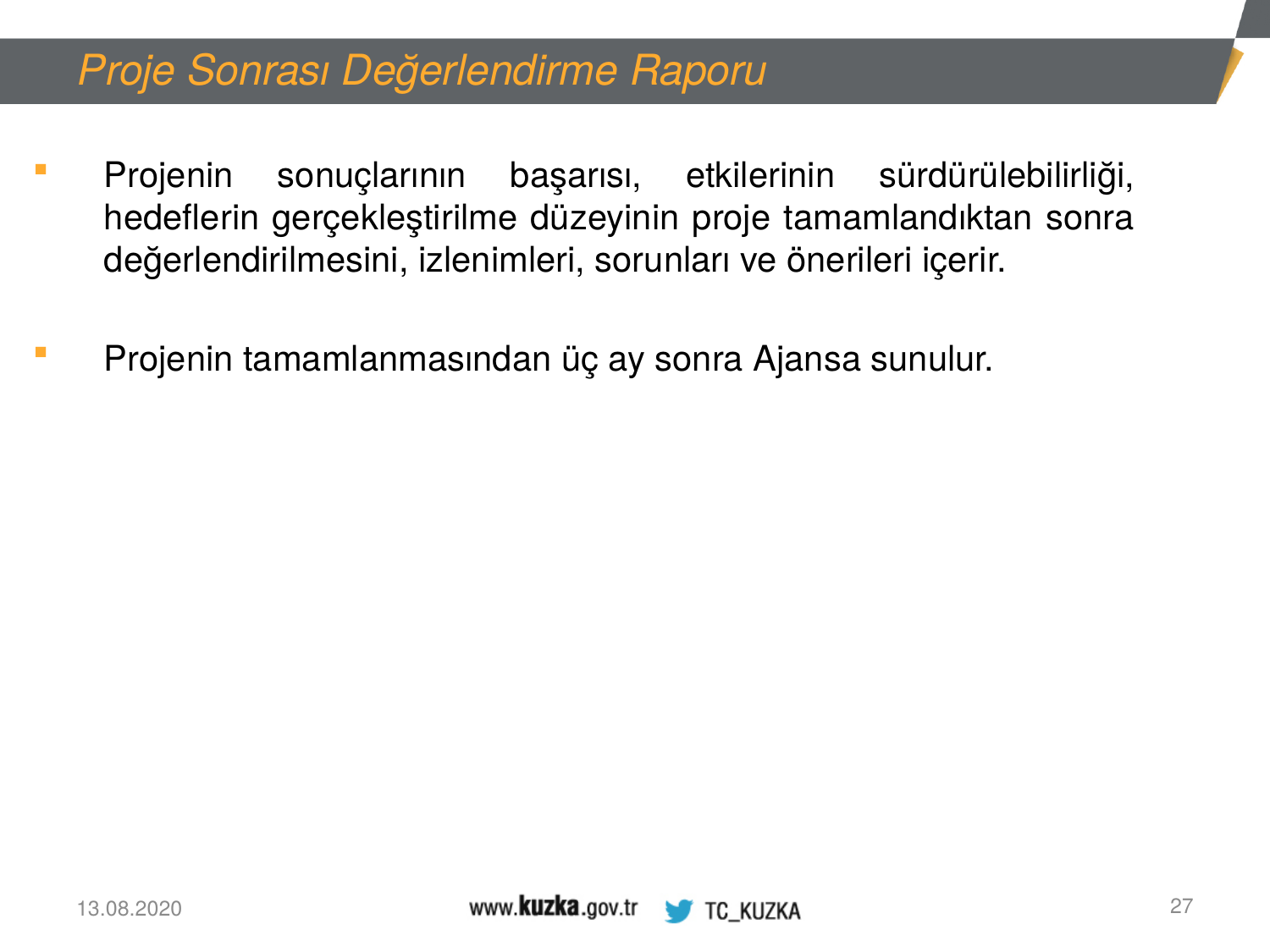

Proje Sonrası Değerlendirme Raporu
Projenin sonuçlarının başarısı, etkilerinin sürdürülebilirliği, hedeflerin gerçekleştirilme düzeyinin proje tamamlandıktan sonra değerlendirilmesini, izlenimleri, sorunları ve önerileri içerir.

Projenin tamamlanmasından üç ay sonra Ajansa sunulur.
13.08.2020
27